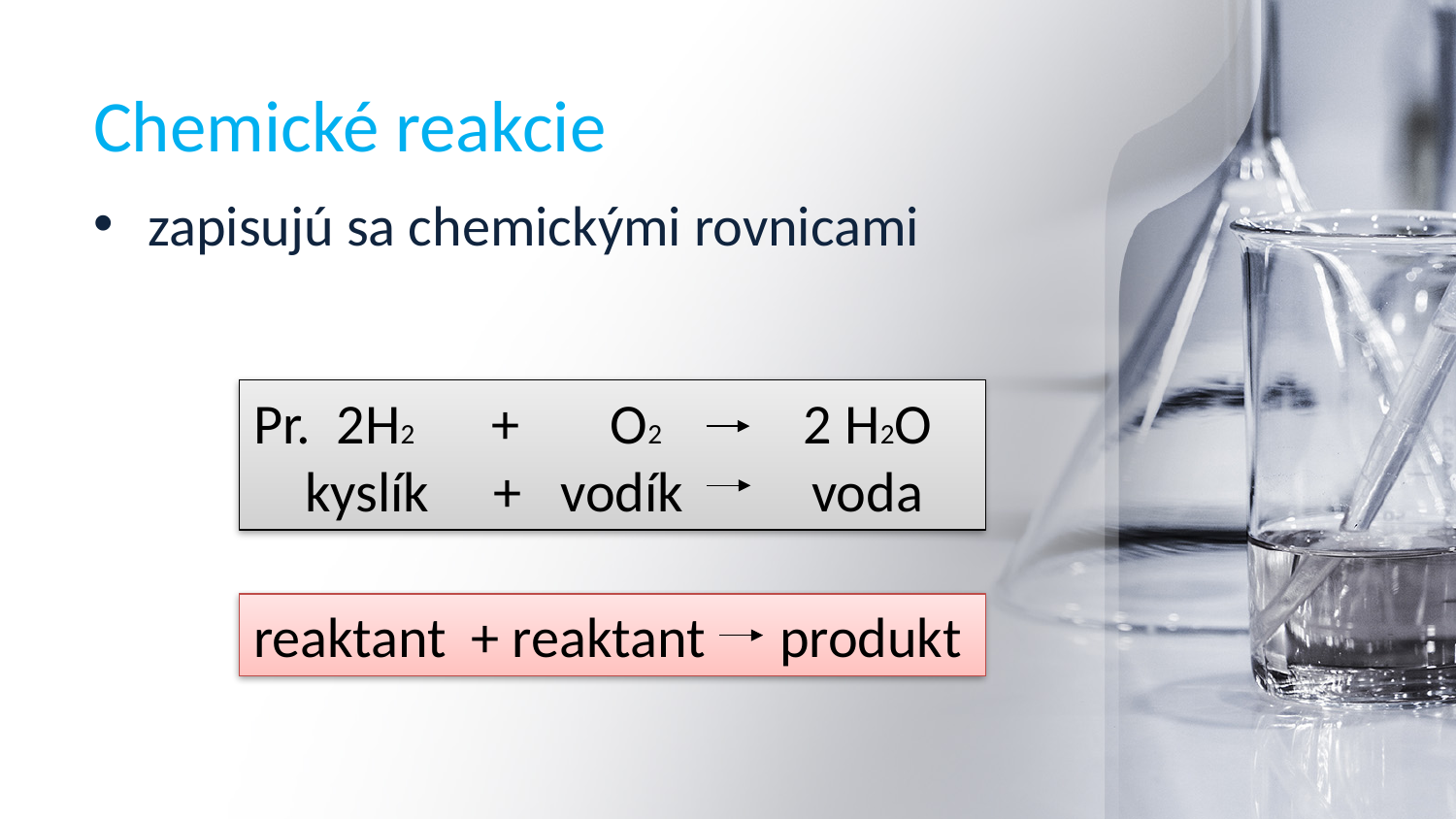

# Chemické reakcie
zapisujú sa chemickými rovnicami
Pr.  2H2      +       O2           2 H2O
    kyslík     +   vodík          voda
reaktant   + reaktant         produkt